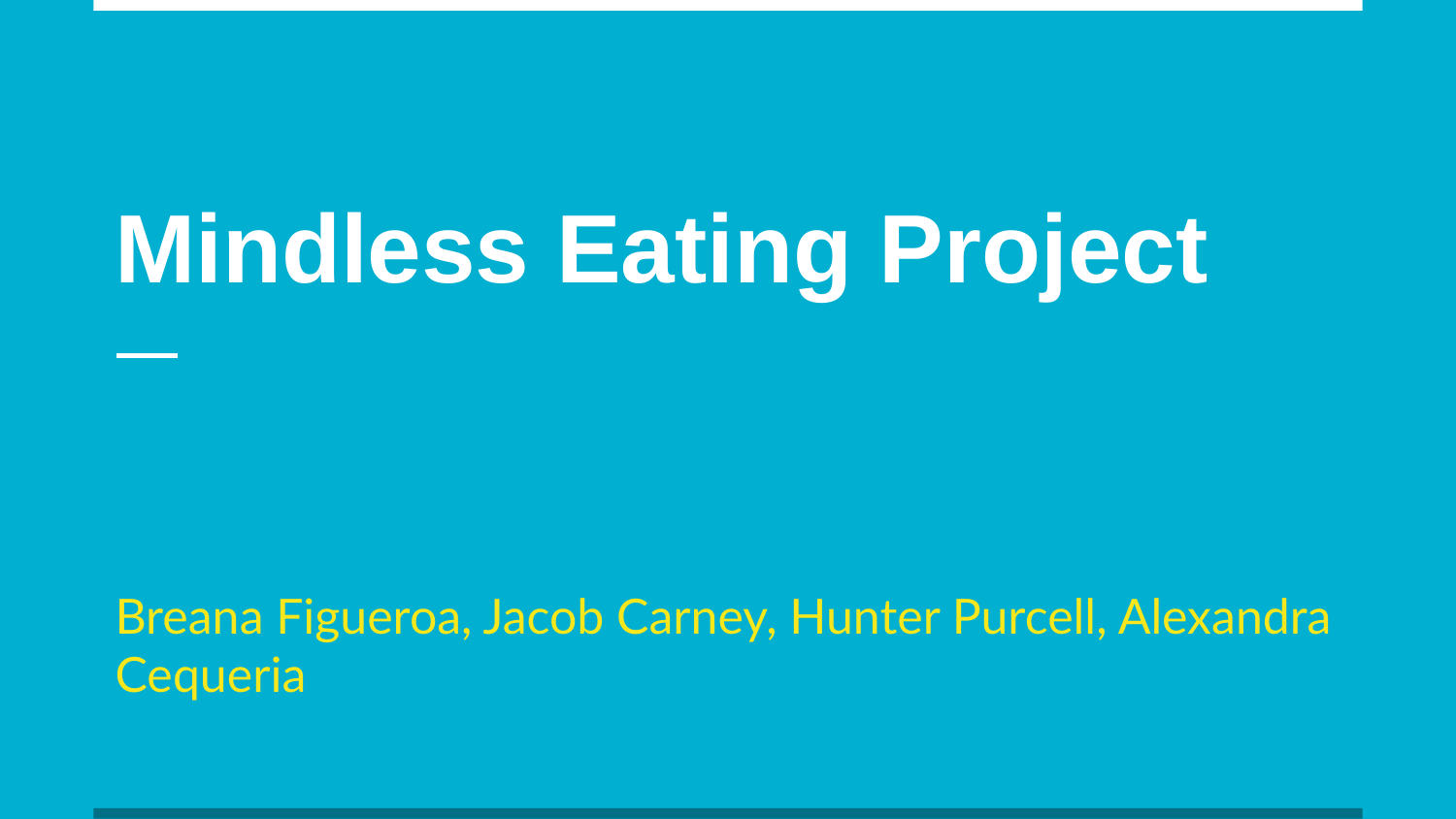

# Mindless Eating Project
Breana Figueroa, Jacob Carney, Hunter Purcell, Alexandra Cequeria